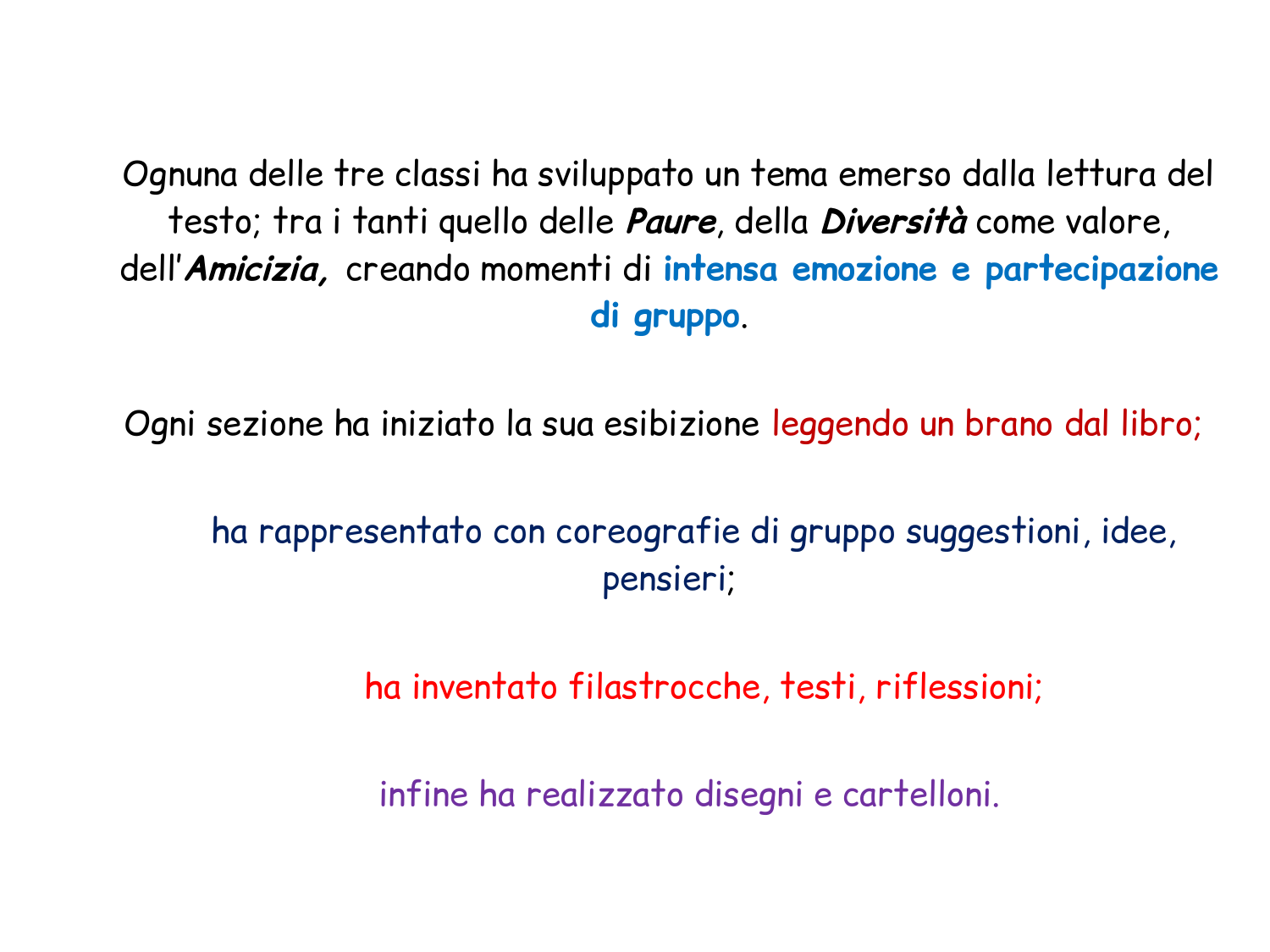

Ognuna delle tre classi ha sviluppato un tema emerso dalla lettura del testo; tra i tanti quello delle Paure, della Diversità come valore, dell’Amicizia, creando momenti di intensa emozione e partecipazione di gruppo.

Ogni sezione ha iniziato la sua esibizione leggendo un brano dal libro;

     ha rappresentato con coreografie di gruppo suggestioni, idee, pensieri;

        ha inventato filastrocche, testi, riflessioni;

    infine ha realizzato disegni e cartelloni.